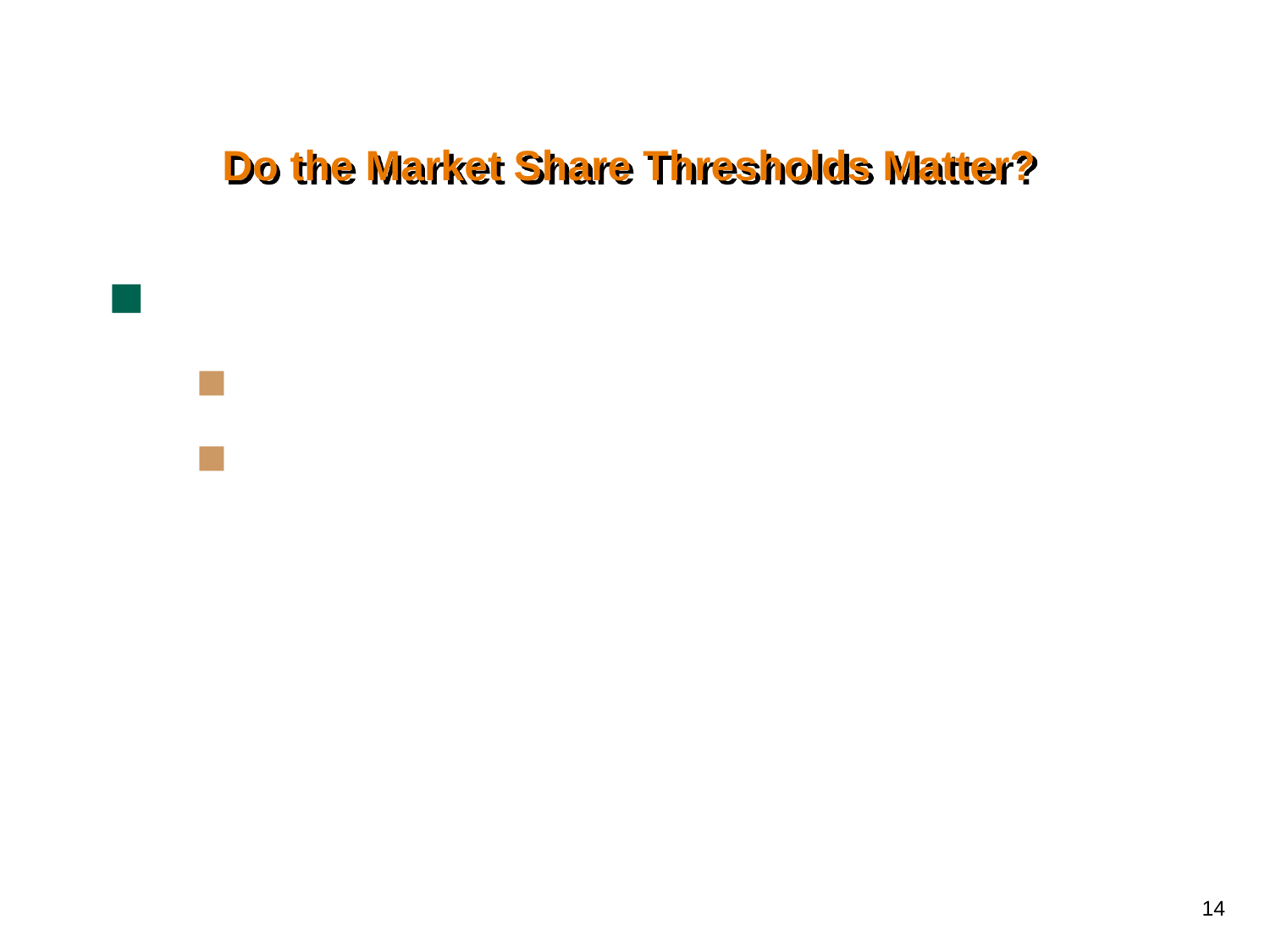

# Do the Market Share Thresholds Matter?
Over the thresholds
No presumption of illegality
Hardcore restrictions still hardcore

14